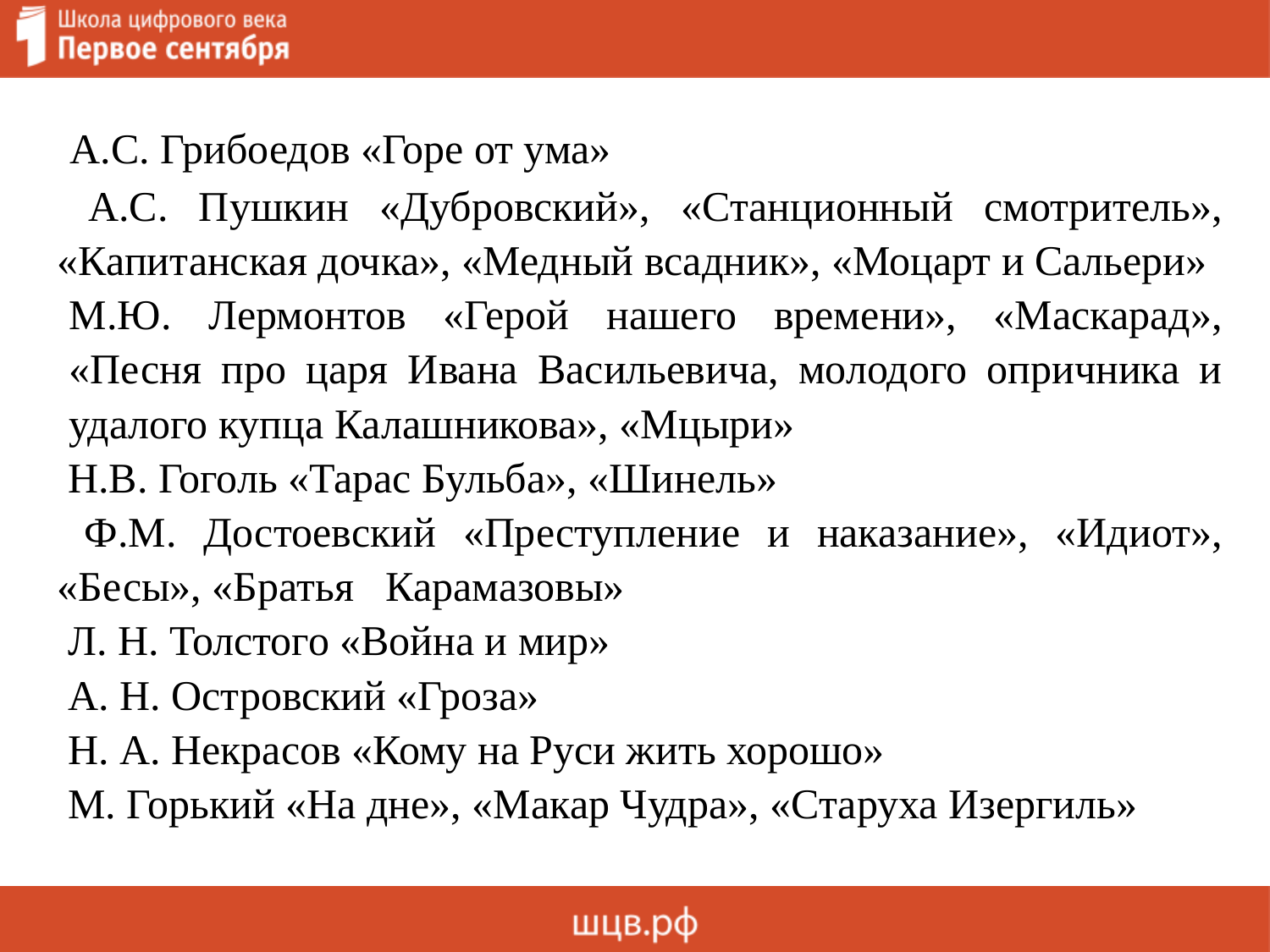

А.С. Грибоедов «Горе от ума»
 А.С. Пушкин «Дубровский», «Станционный смотритель», «Капитанская дочка», «Медный всадник», «Моцарт и Сальери»
М.Ю. Лермонтов «Герой нашего времени», «Маскарад», «Песня про царя Ивана Васильевича, молодого опричника и удалого купца Калашникова», «Мцыри»
 Н.В. Гоголь «Тарас Бульба», «Шинель»
 Ф.М. Достоевский «Преступление и наказание», «Идиот», «Бесы», «Братья   Карамазовы»
 Л. Н. Толстого «Война и мир»
 А. Н. Островский «Гроза»
 Н. А. Некрасов «Кому на Руси жить хорошо»
 М. Горький «На дне», «Макар Чудра», «Старуха Изергиль»